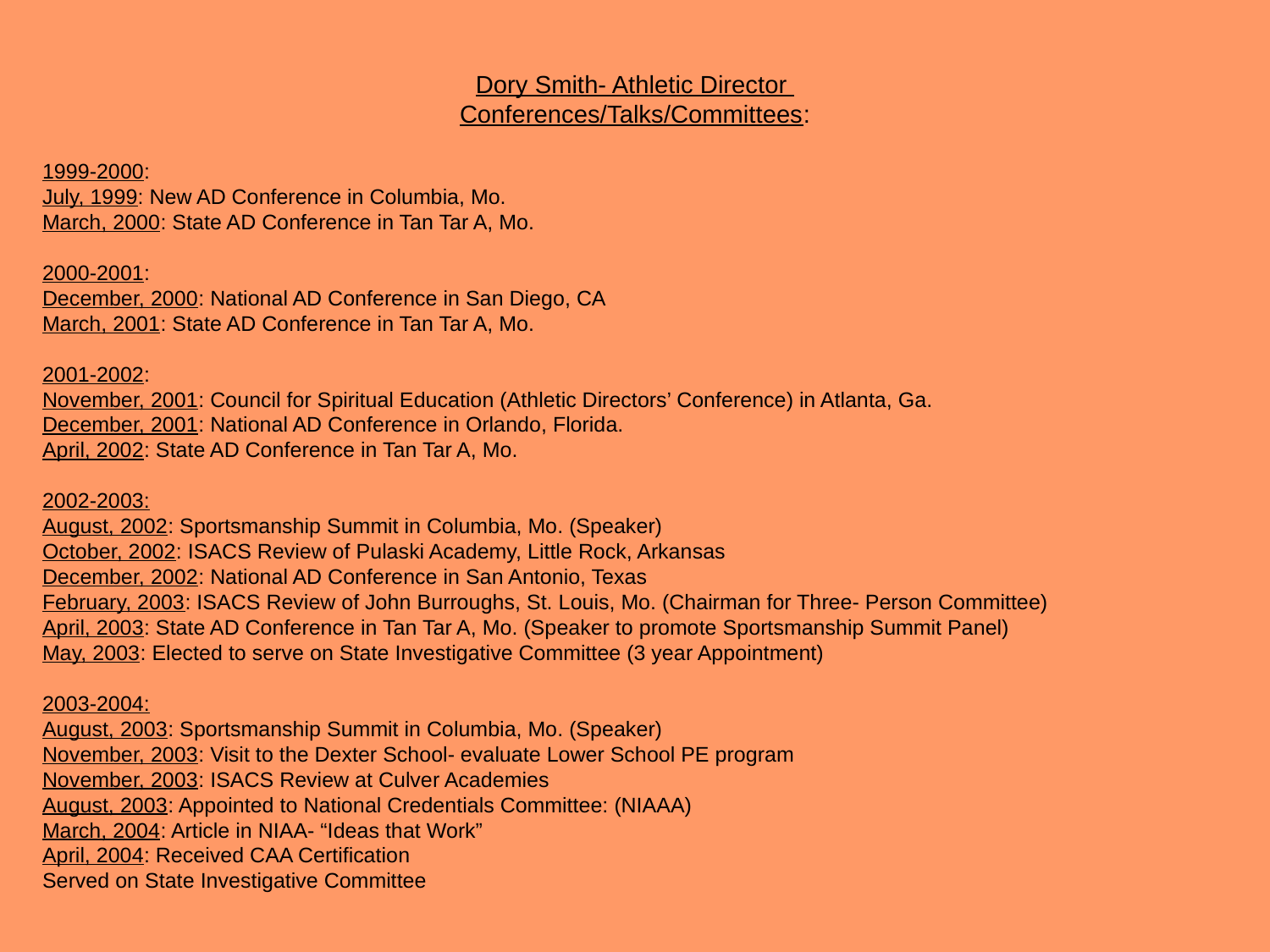

Dory Smith- Athletic Director
Conferences/Talks/Committees:

1999-2000:
July, 1999: New AD Conference in Columbia, Mo.
March, 2000: State AD Conference in Tan Tar A, Mo.

2000-2001:
December, 2000: National AD Conference in San Diego, CA
March, 2001: State AD Conference in Tan Tar A, Mo.

2001-2002:
November, 2001: Council for Spiritual Education (Athletic Directors’ Conference) in Atlanta, Ga.
December, 2001: National AD Conference in Orlando, Florida.
April, 2002: State AD Conference in Tan Tar A, Mo.

2002-2003:
August, 2002: Sportsmanship Summit in Columbia, Mo. (Speaker)
October, 2002: ISACS Review of Pulaski Academy, Little Rock, Arkansas
December, 2002: National AD Conference in San Antonio, Texas
February, 2003: ISACS Review of John Burroughs, St. Louis, Mo. (Chairman for Three- Person Committee)
April, 2003: State AD Conference in Tan Tar A, Mo. (Speaker to promote Sportsmanship Summit Panel)
May, 2003: Elected to serve on State Investigative Committee (3 year Appointment)

2003-2004:
August, 2003: Sportsmanship Summit in Columbia, Mo. (Speaker)
November, 2003: Visit to the Dexter School- evaluate Lower School PE program
November, 2003: ISACS Review at Culver Academies
August, 2003: Appointed to National Credentials Committee: (NIAAA)
March, 2004: Article in NIAA- “Ideas that Work”
April, 2004: Received CAA Certification
Served on State Investigative Committee